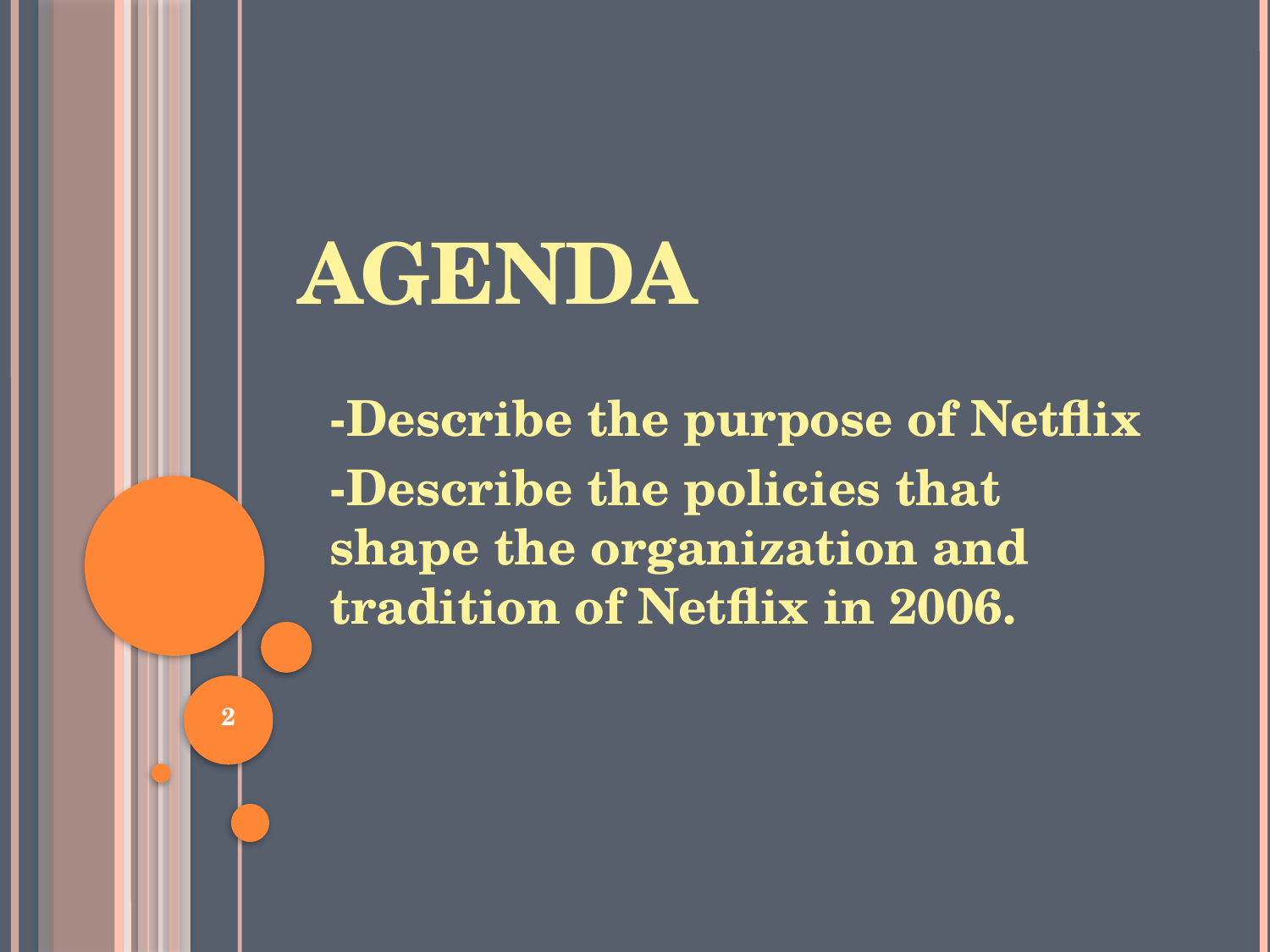

# Agenda
-Describe the purpose of Netflix
-Describe the policies that shape the organization and tradition of Netflix in 2006.
2